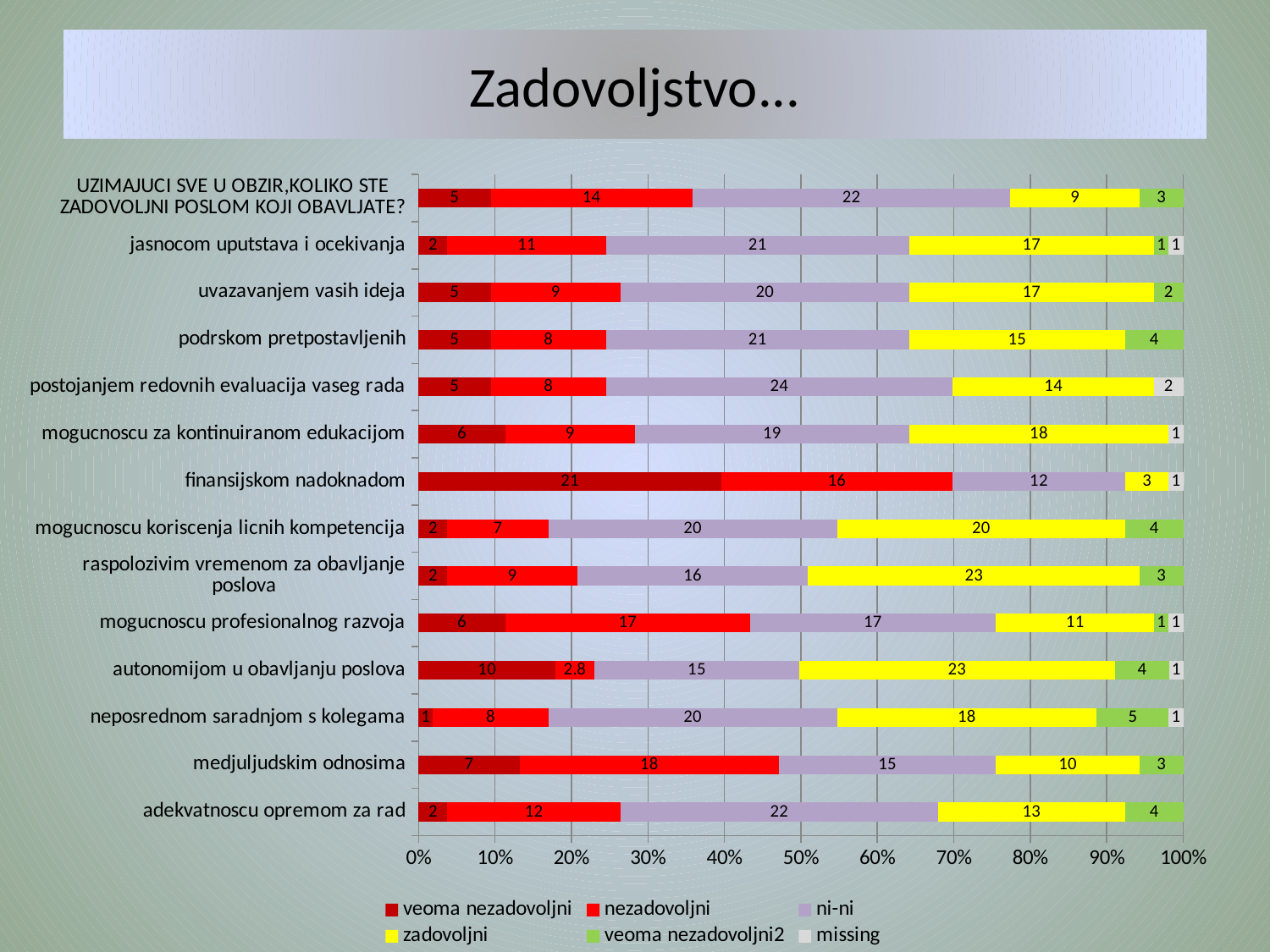

# Zadovoljstvo...

### Chart

| Category | veoma nezadovoljni | nezadovoljni | ni-ni | zadovoljni | veoma nezadovoljni2 | missing |
|---|---|---|---|---|---|---|
| adekvatnoscu opremom za rad | 2.0 | 12.0 | 22.0 | 13.0 | 4.0 | None |
| medjuljudskim odnosima | 7.0 | 18.0 | 15.0 | 10.0 | 3.0 | None |
| neposrednom saradnjom s kolegama | 1.0 | 8.0 | 20.0 | 18.0 | 5.0 | 1.0 |
| autonomijom u obavljanju poslova | 10.0 | 2.8 | 15.0 | 23.0 | 4.0 | 1.0 |
| mogucnoscu profesionalnog razvoja | 6.0 | 17.0 | 17.0 | 11.0 | 1.0 | 1.0 |
| raspolozivim vremenom za obavljanje poslova | 2.0 | 9.0 | 16.0 | 23.0 | 3.0 | None |
| mogucnoscu koriscenja licnih kompetencija | 2.0 | 7.0 | 20.0 | 20.0 | 4.0 | None |
| finansijskom nadoknadom | 21.0 | 16.0 | 12.0 | 3.0 | None | 1.0 |
| mogucnoscu za kontinuiranom edukacijom | 6.0 | 9.0 | 19.0 | 18.0 | None | 1.0 |
| postojanjem redovnih evaluacija vaseg rada | 5.0 | 8.0 | 24.0 | 14.0 | None | 2.0 |
| podrskom pretpostavljenih | 5.0 | 8.0 | 21.0 | 15.0 | 4.0 | None |
| uvazavanjem vasih ideja | 5.0 | 9.0 | 20.0 | 17.0 | 2.0 | None |
| jasnocom uputstava i ocekivanja | 2.0 | 11.0 | 21.0 | 17.0 | 1.0 | 1.0 |
| UZIMAJUCI SVE U OBZIR,KOLIKO STE ZADOVOLJNI POSLOM KOJI OBAVLJATE? | 5.0 | 14.0 | 22.0 | 9.0 | 3.0 | None |